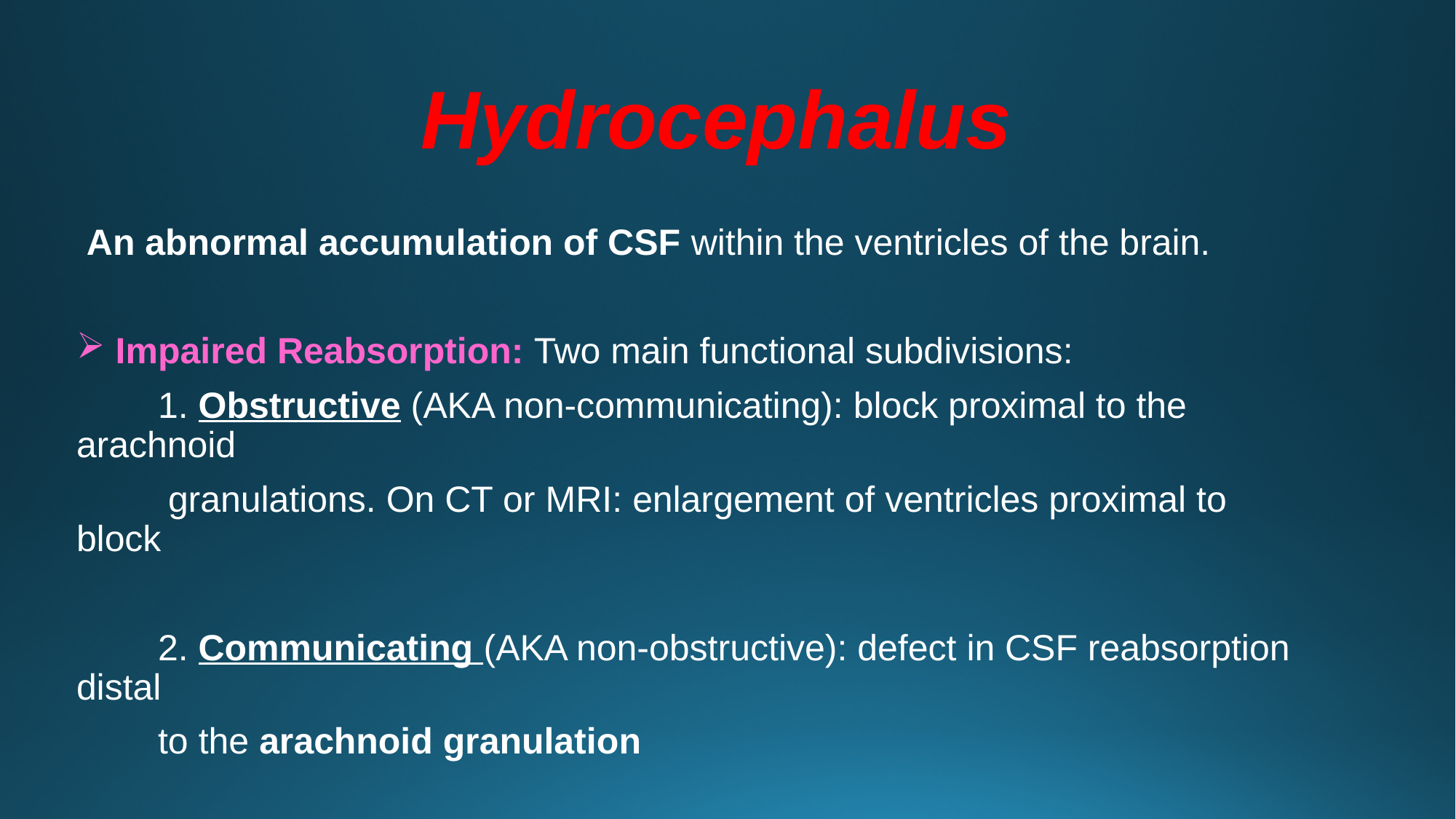

# Hydrocephalus
 An abnormal accumulation of CSF within the ventricles of the brain.

 Impaired Reabsorption: Two main functional subdivisions:
        1. Obstructive (AKA non-communicating): block proximal to the arachnoid
         granulations. On CT or MRI: enlargement of ventricles proximal to block

        2. Communicating (AKA non-obstructive): defect in CSF reabsorption distal
        to the arachnoid granulation

 CSF overproduction: rare. As with some choroid plexus papillomas